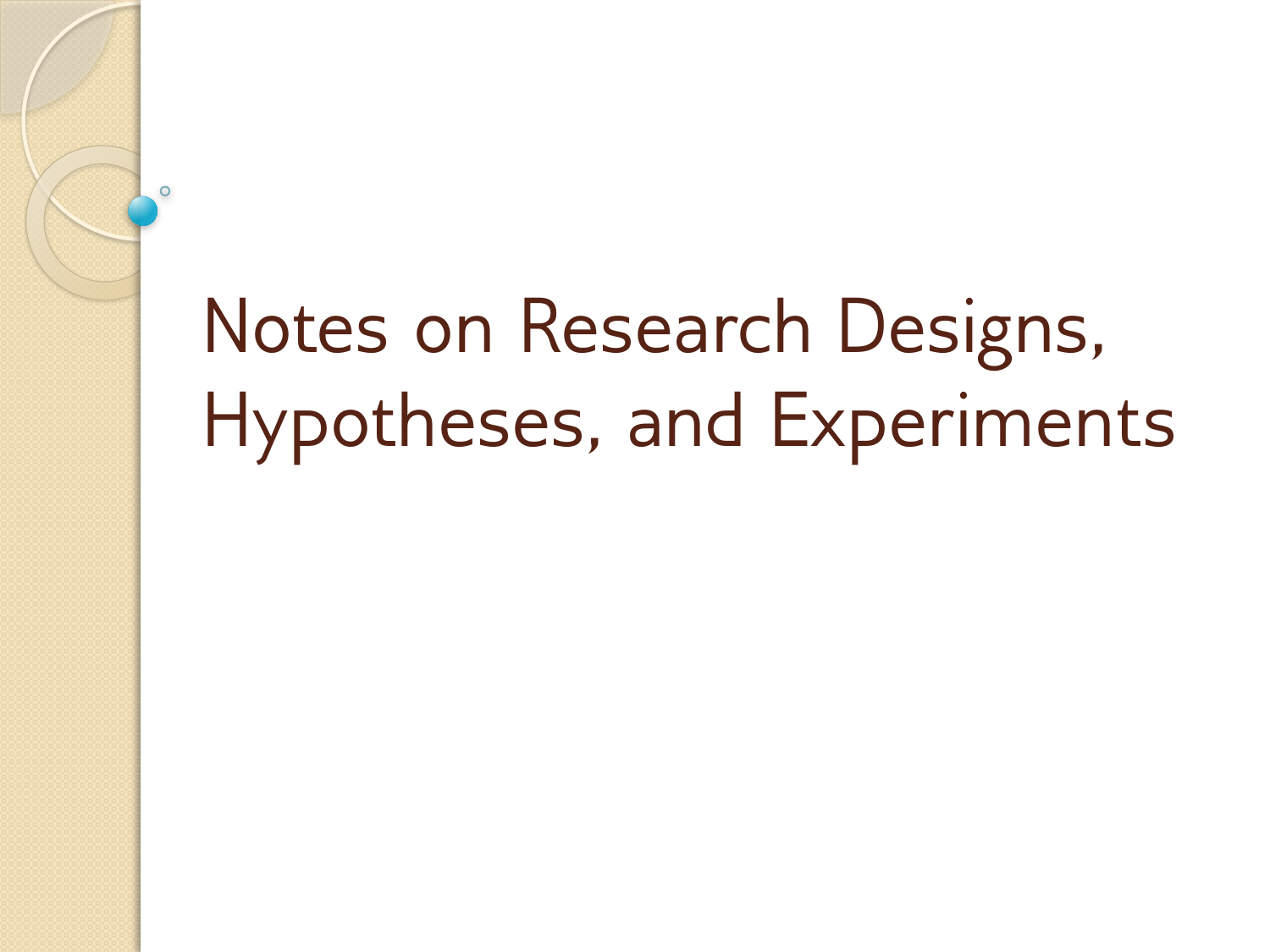

# Notes on Research Designs, Hypotheses, and Experiments